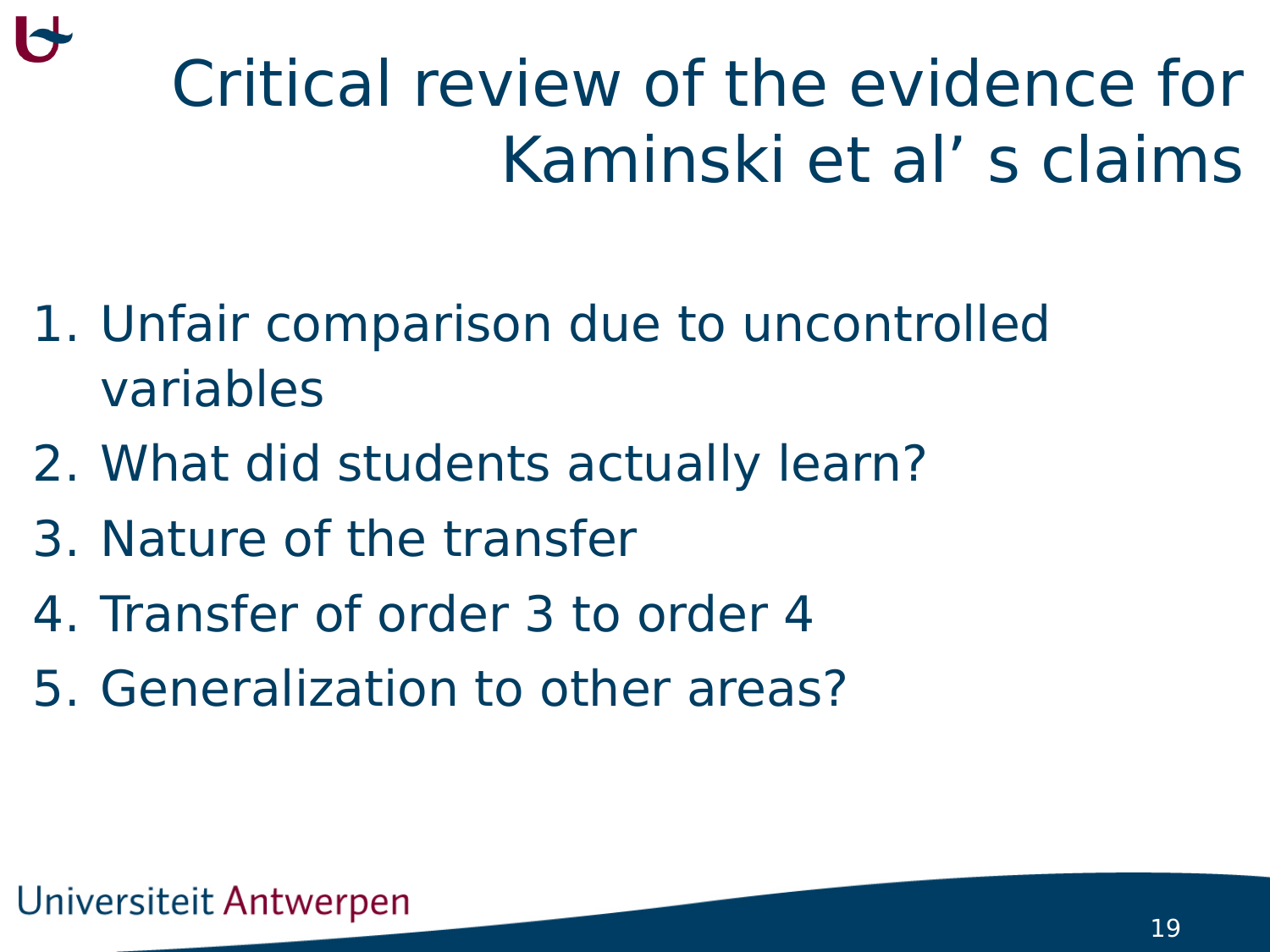

# Critical review of the evidence for Kaminski et al’ s claims
Unfair comparison due to uncontrolled variables
What did students actually learn?
Nature of the transfer
Transfer of order 3 to order 4
Generalization to other areas?